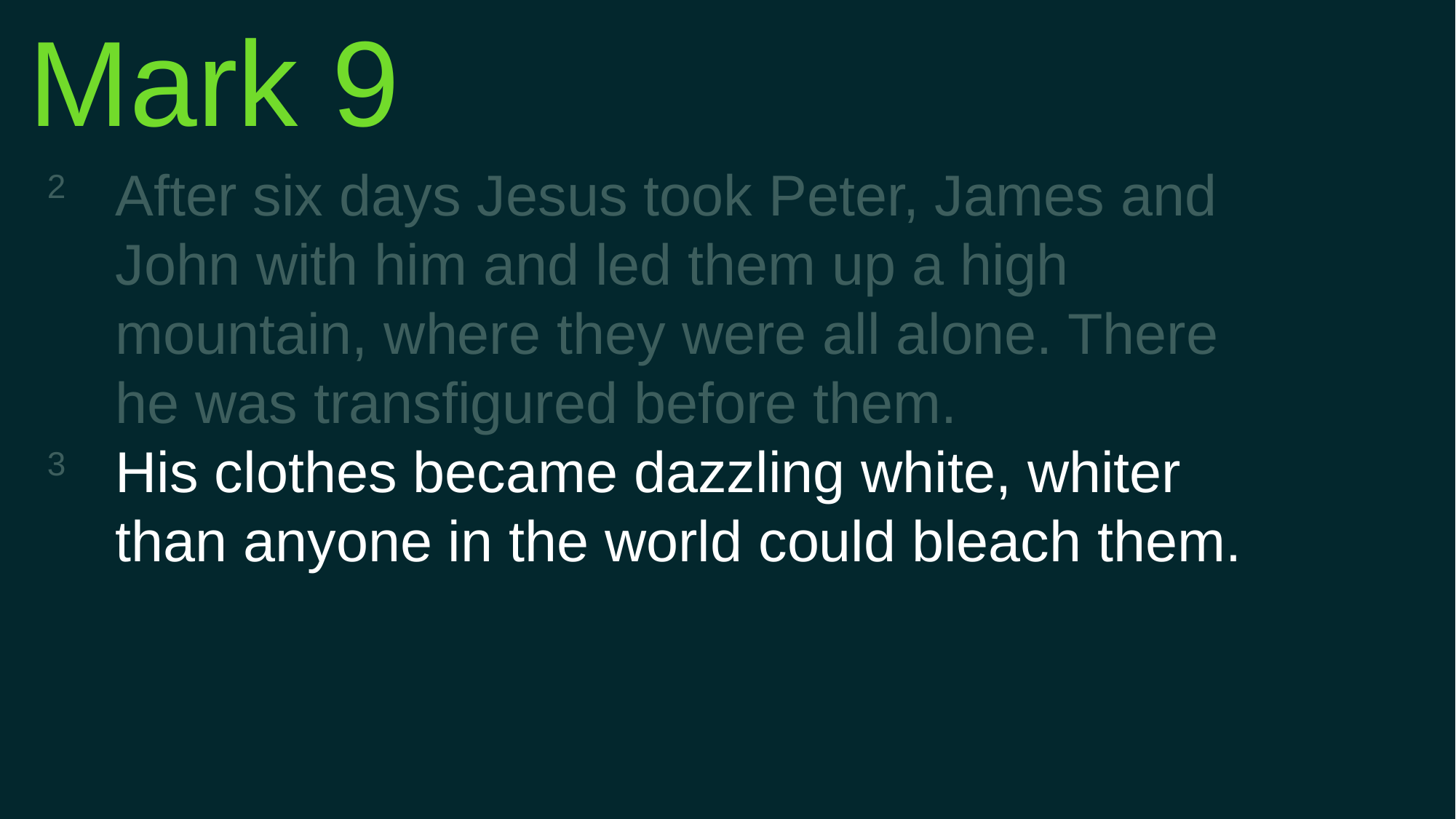

Mark 9
2	After six days Jesus took Peter, James and John with him and led them up a high mountain, where they were all alone. There he was transfigured before them.
3 	His clothes became dazzling white, whiter than anyone in the world could bleach them.